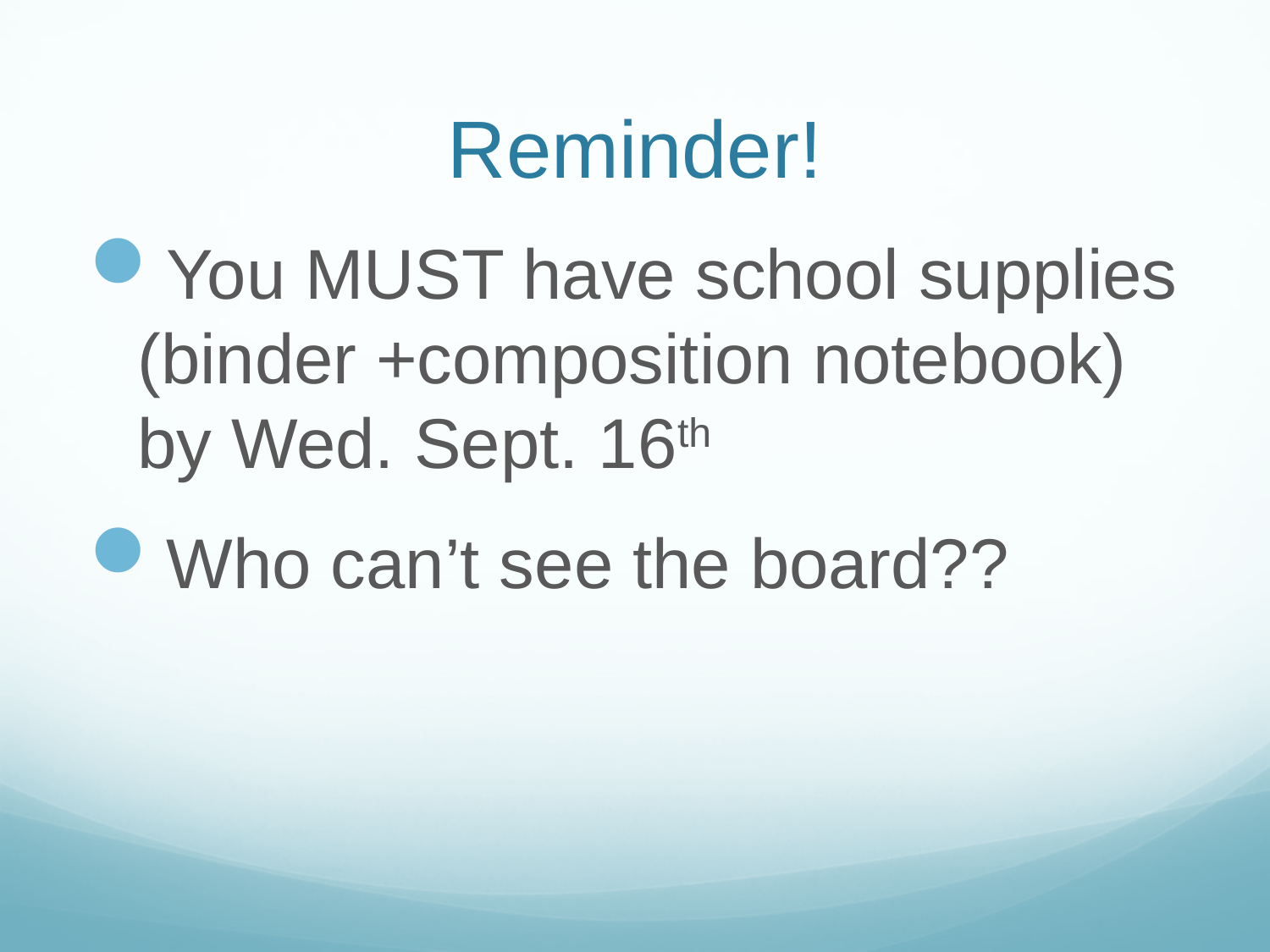

# Reminder!
You MUST have school supplies (binder +composition notebook) by Wed. Sept. 16th
Who can’t see the board??